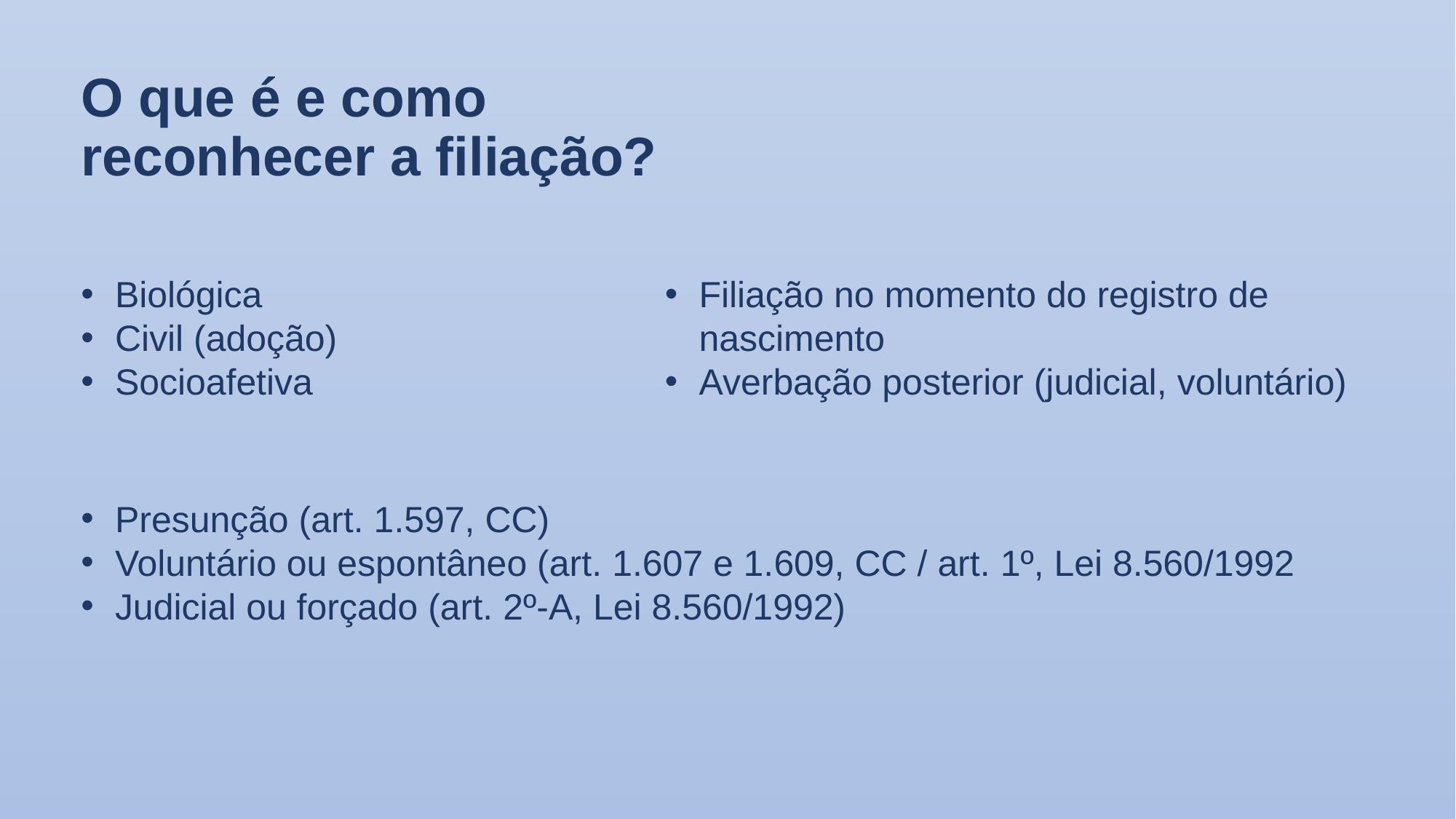

# O que é e como reconhecer a filiação?
Biológica
Civil (adoção)
Socioafetiva
Filiação no momento do registro de nascimento
Averbação posterior (judicial, voluntário)
Presunção (art. 1.597, CC)
Voluntário ou espontâneo (art. 1.607 e 1.609, CC / art. 1º, Lei 8.560/1992
Judicial ou forçado (art. 2º-A, Lei 8.560/1992)